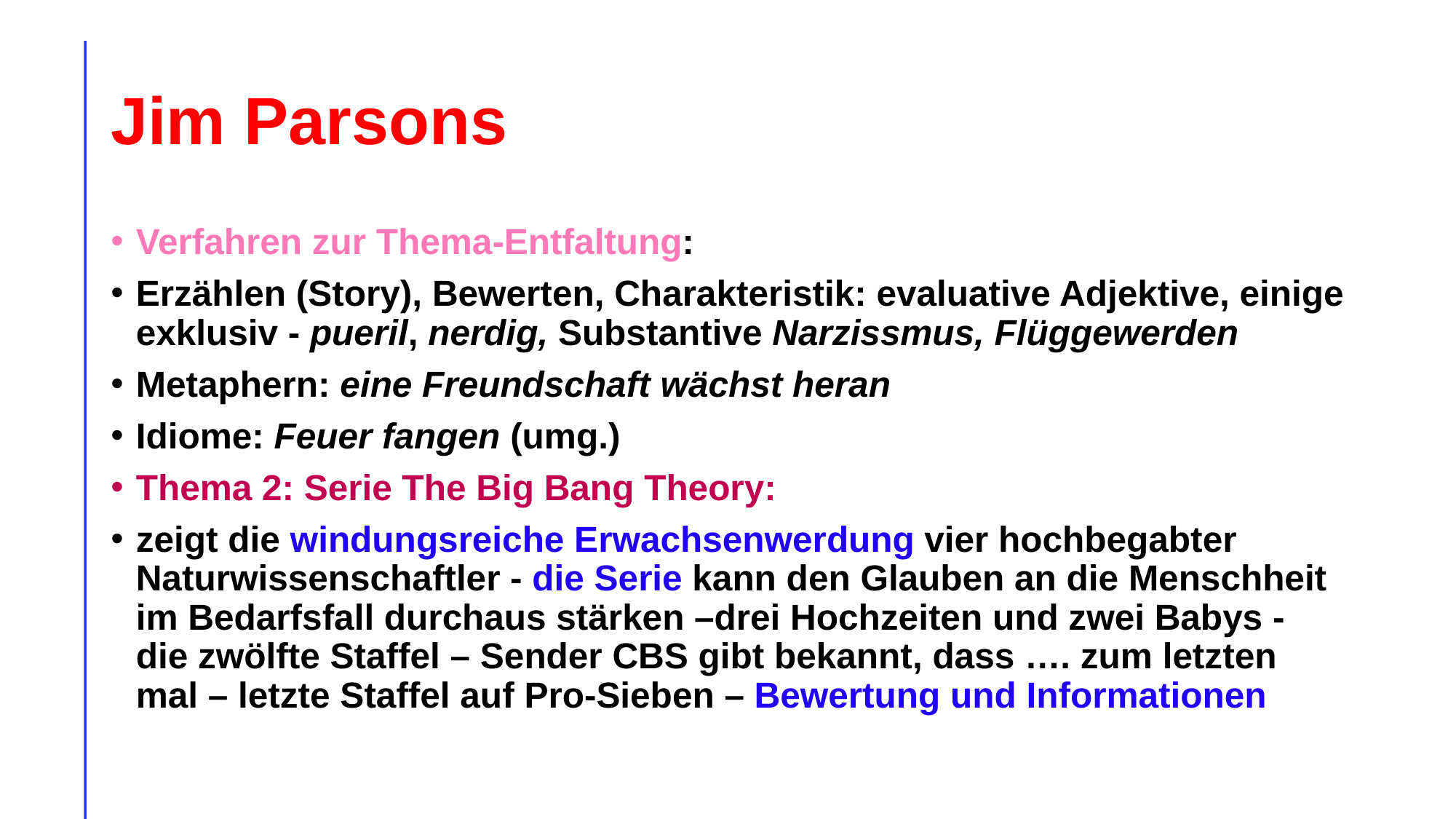

# Jim Parsons
Verfahren zur Thema-Entfaltung:
Erzählen (Story), Bewerten, Charakteristik: evaluative Adjektive, einige exklusiv - pueril, nerdig, Substantive Narzissmus, Flüggewerden
Metaphern: eine Freundschaft wächst heran
Idiome: Feuer fangen (umg.)
Thema 2: Serie The Big Bang Theory:
zeigt die windungsreiche Erwachsenwerdung vier hochbegabter Naturwissenschaftler - die Serie kann den Glauben an die Menschheit im Bedarfsfall durchaus stärken –drei Hochzeiten und zwei Babys -  die zwölfte Staffel – Sender CBS gibt bekannt, dass …. zum letzten mal – letzte Staffel auf Pro-Sieben – Bewertung und Informationen